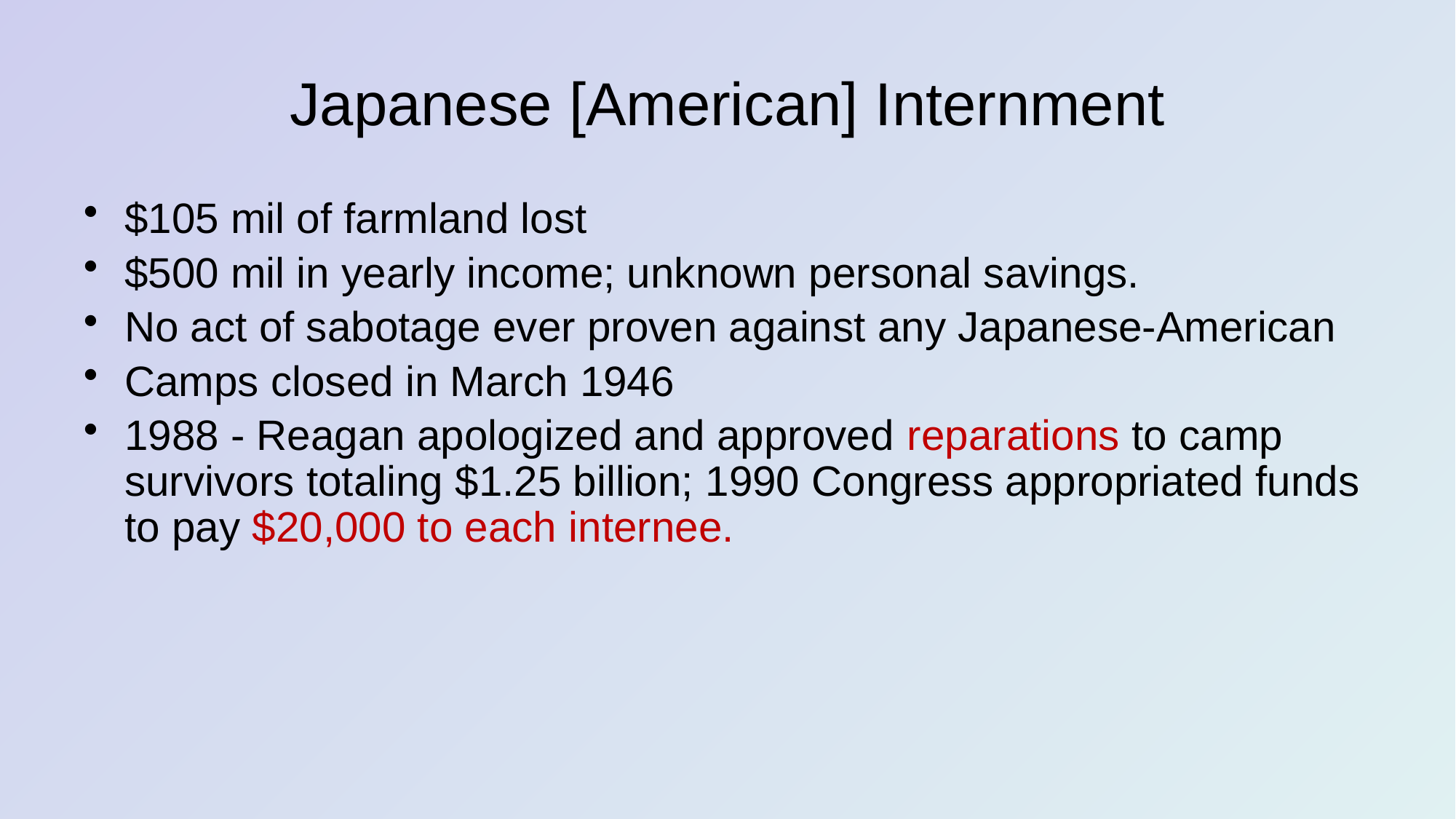

# Japanese [American] Internment
$105 mil of farmland lost
$500 mil in yearly income; unknown personal savings.
No act of sabotage ever proven against any Japanese-American
Camps closed in March 1946
1988 - Reagan apologized and approved reparations to camp survivors totaling $1.25 billion; 1990 Congress appropriated funds to pay $20,000 to each internee.